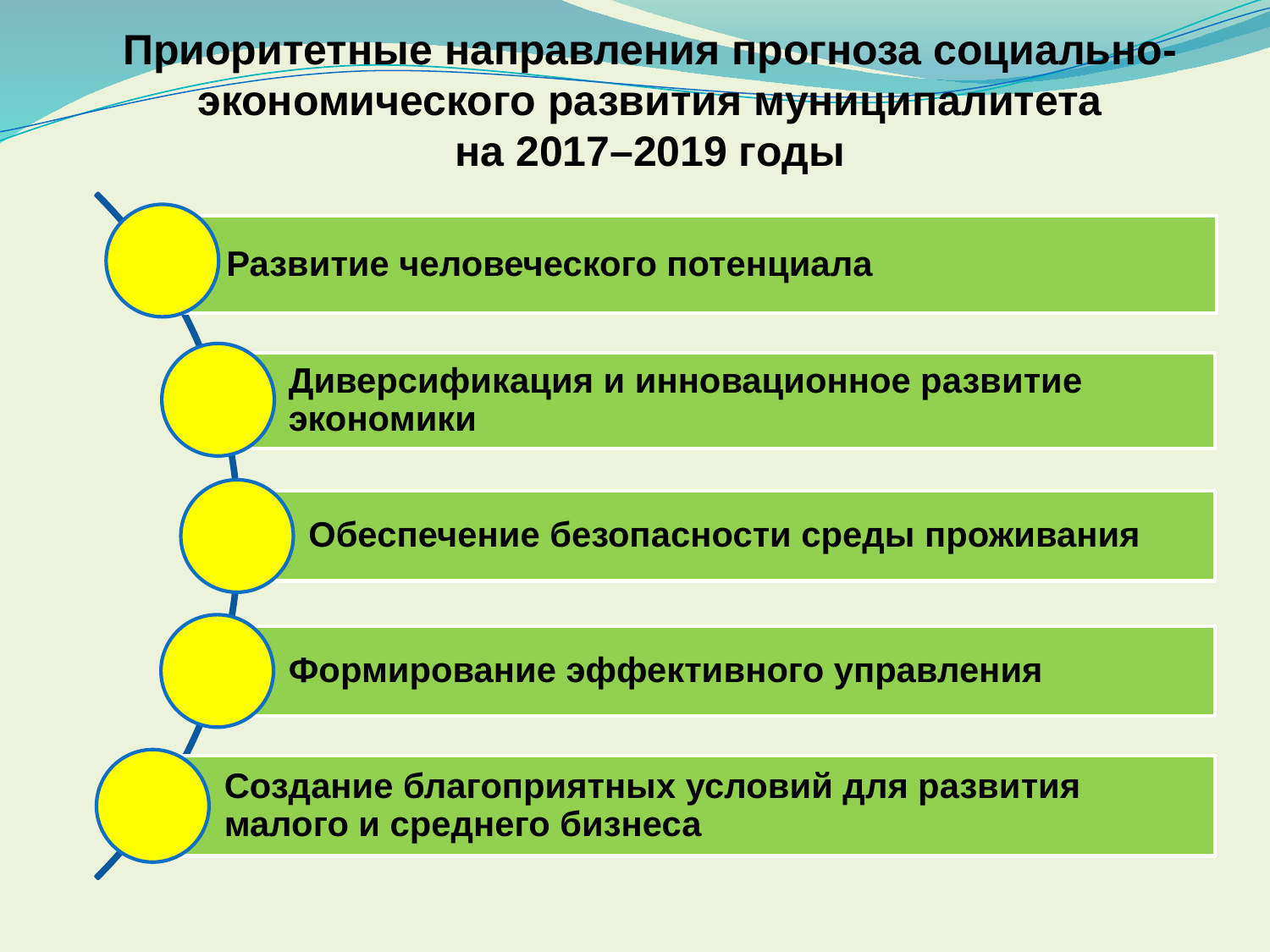

Приоритетные направления прогноза социально-экономического развития муниципалитета
на 2017–2019 годы
Развитие человеческого потенциала
Диверсификация и инновационное развитие экономики
Обеспечение безопасности среды проживания
Формирование эффективного управления
Создание благоприятных условий для развития малого и среднего бизнеса